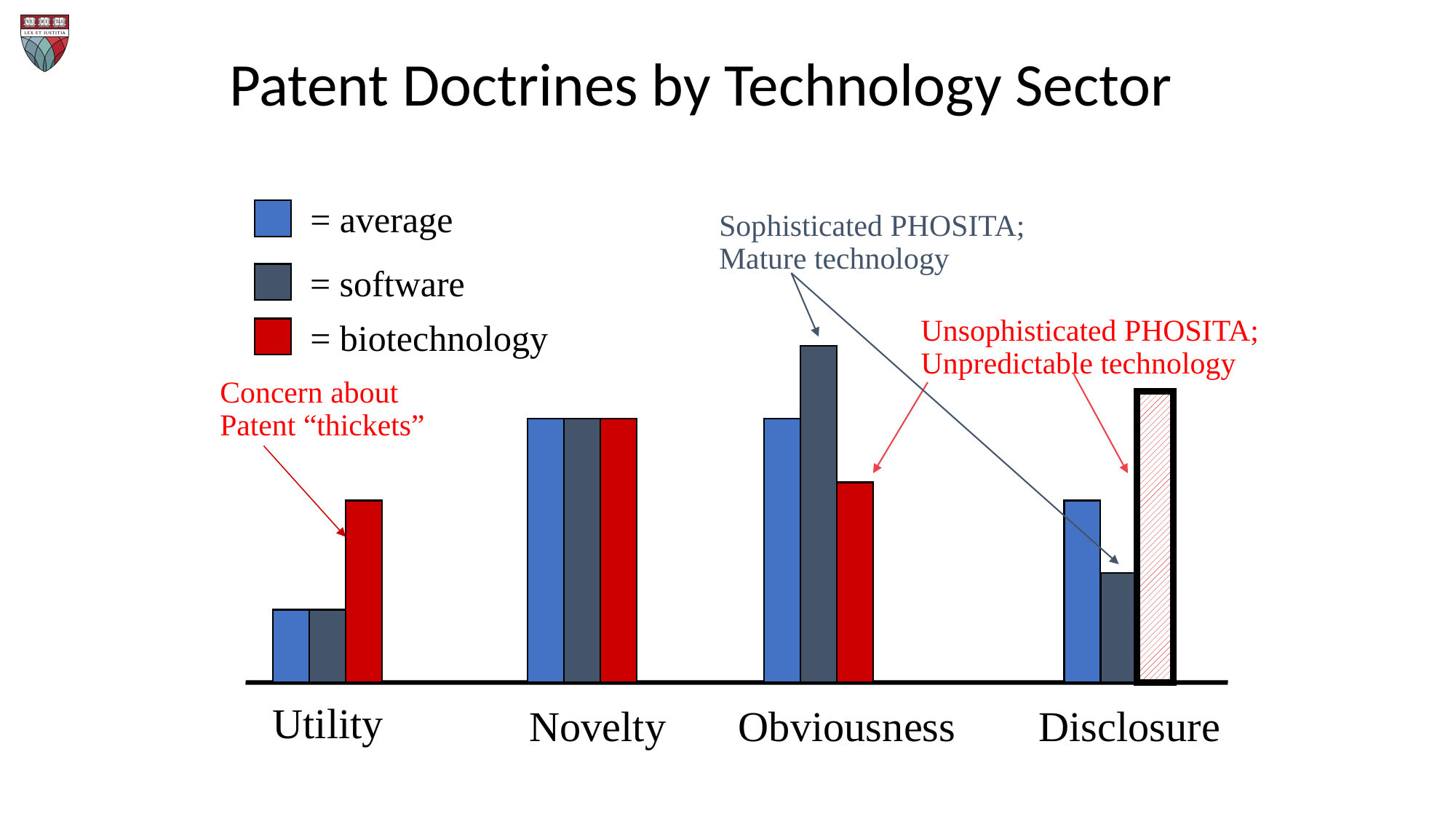

# Patent Doctrines by Technology Sector
= average

Sophisticated PHOSITA;
Mature technology
= software

= biotechnology
Unsophisticated PHOSITA;
Unpredictable technology

Concern about
Patent “thickets”

Utility
Novelty
Obviousness
Disclosure